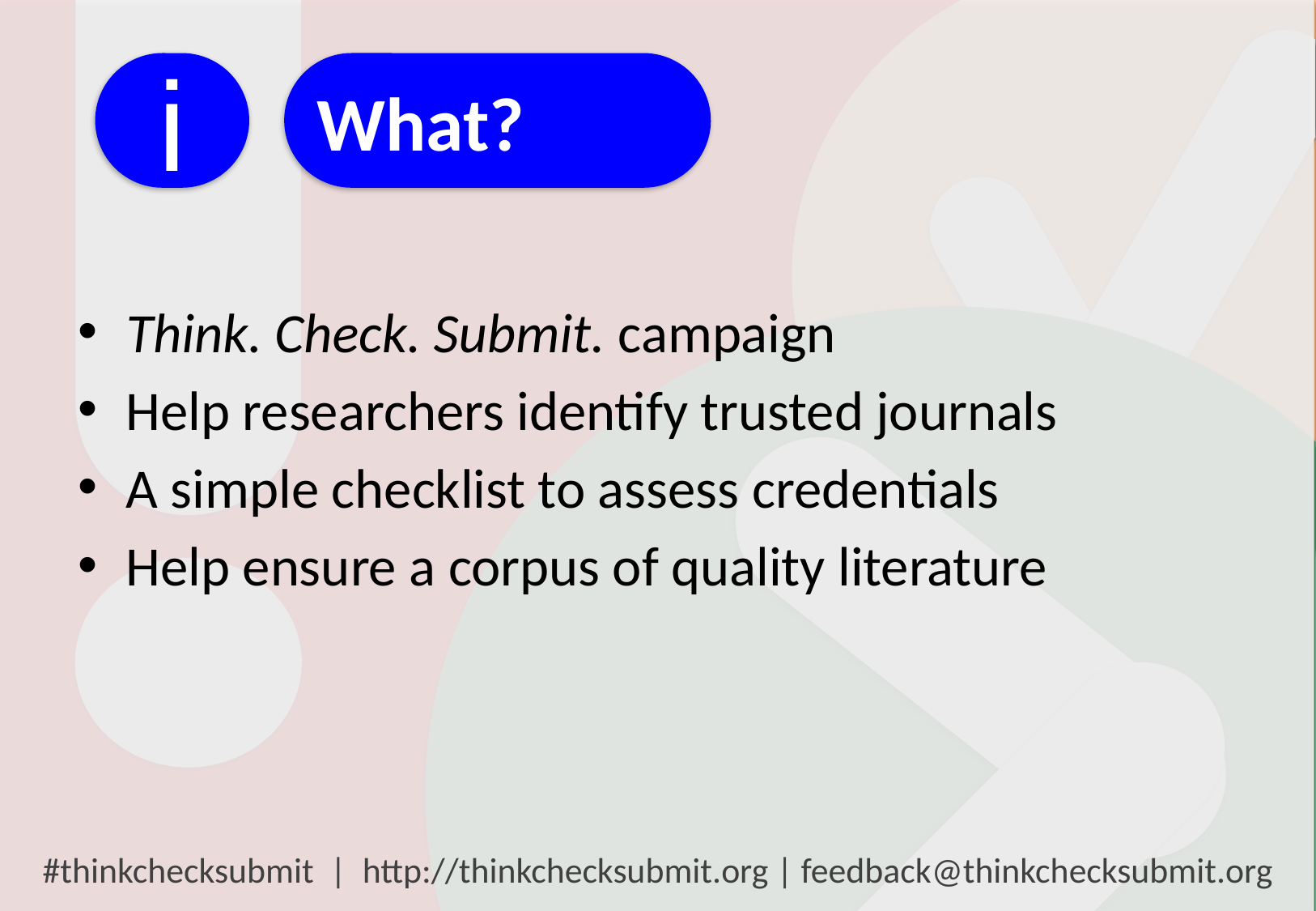

i
What?

Think. Check. Submit. campaign
Help researchers identify trusted journals
A simple checklist to assess credentials
Help ensure a corpus of quality literature
#thinkchecksubmit  |  http://thinkchecksubmit.org | feedback@thinkchecksubmit.org